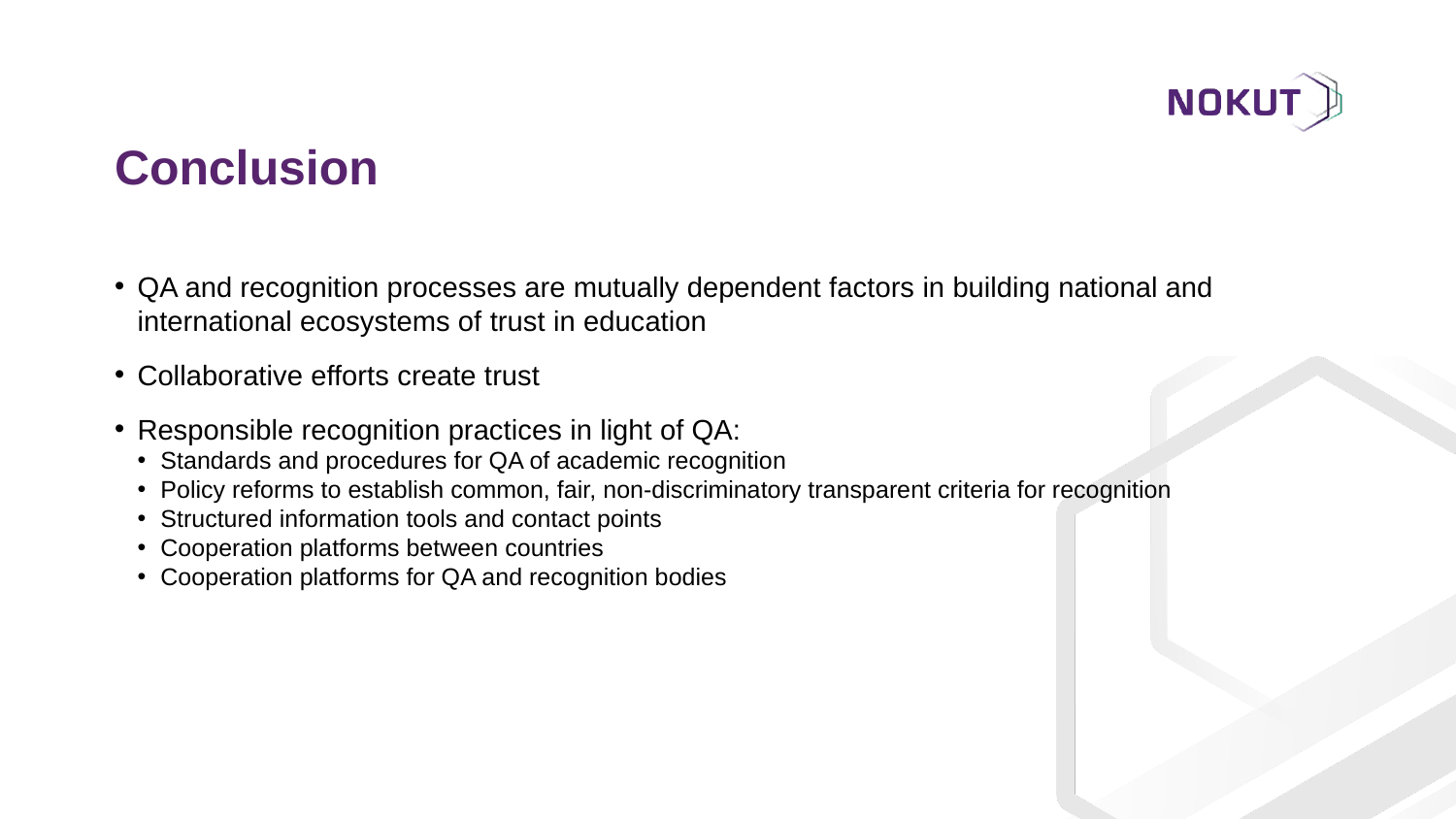

# Conclusion
QA and recognition processes are mutually dependent factors in building national and international ecosystems of trust in education
Collaborative efforts create trust
Responsible recognition practices in light of QA:
Standards and procedures for QA of academic recognition
Policy reforms to establish common, fair, non-discriminatory transparent criteria for recognition
Structured information tools and contact points
Cooperation platforms between countries
Cooperation platforms for QA and recognition bodies